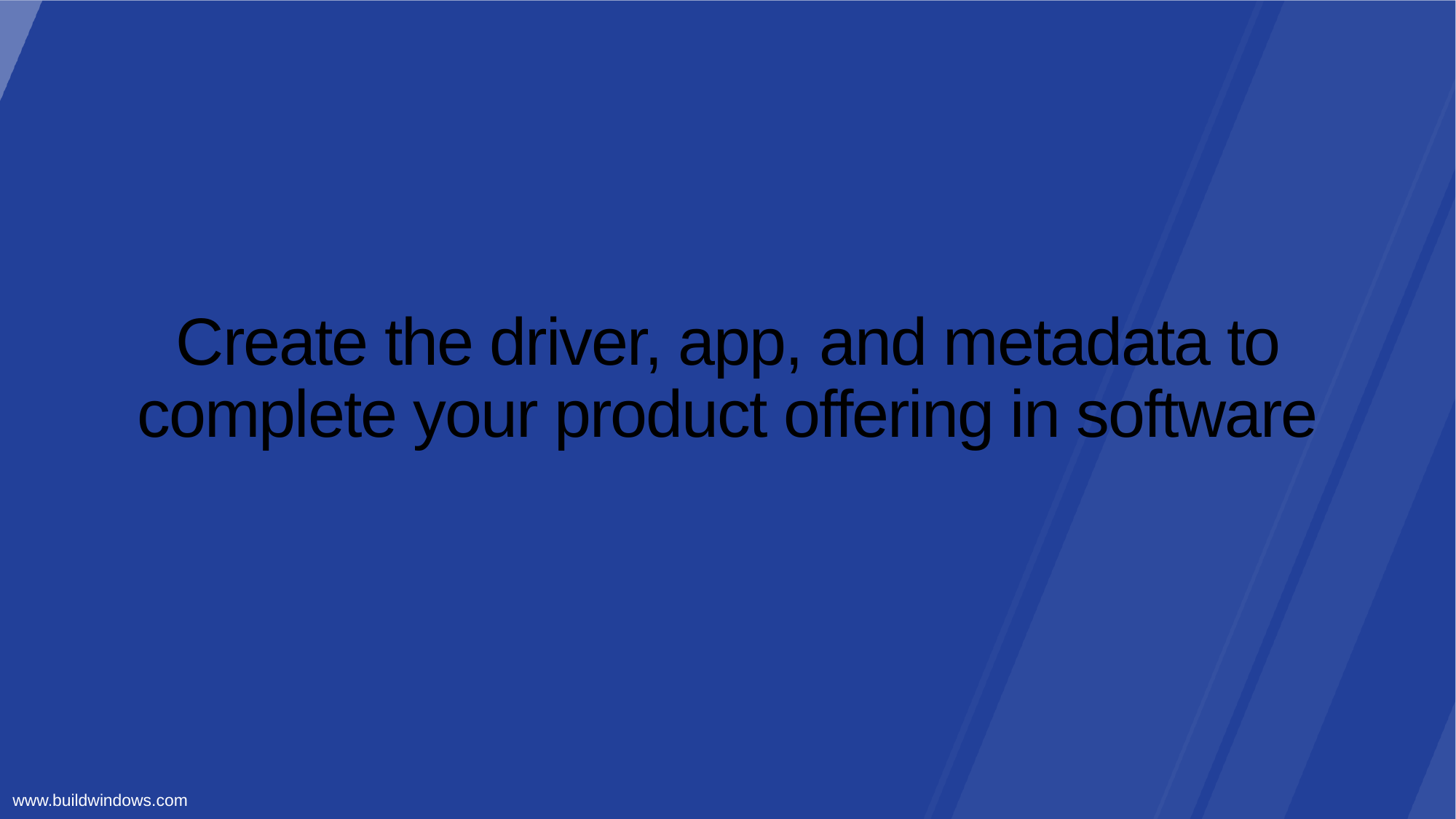

# Create the driver, app, and metadata to complete your product offering in software